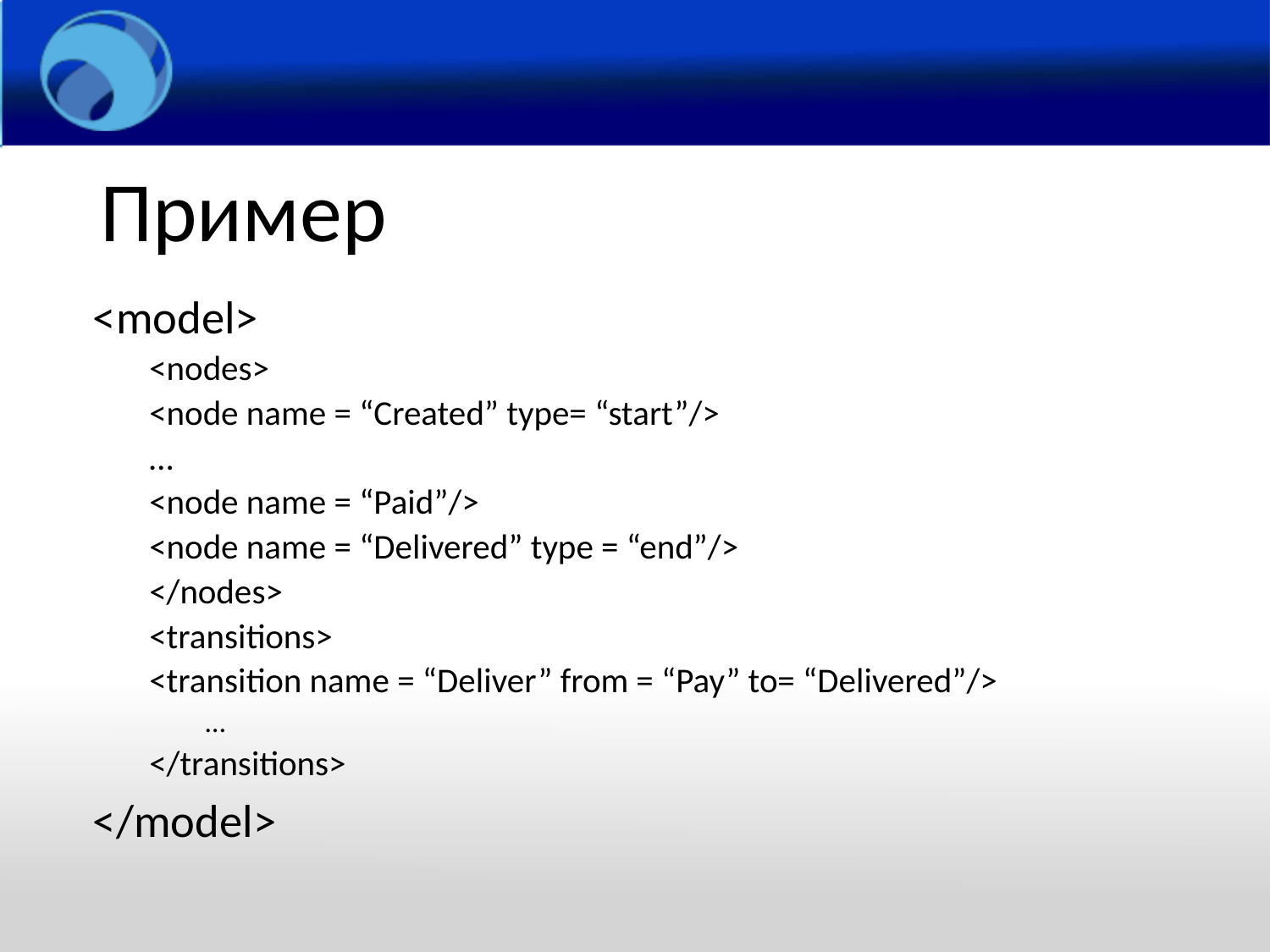

# Пример
<model>
<nodes>
	<node name = “Created” type= “start”/>
	…
	<node name = “Paid”/>
	<node name = “Delivered” type = “end”/>
</nodes>
<transitions>
	<transition name = “Deliver” from = “Pay” to= “Delivered”/>
…
</transitions>
</model>